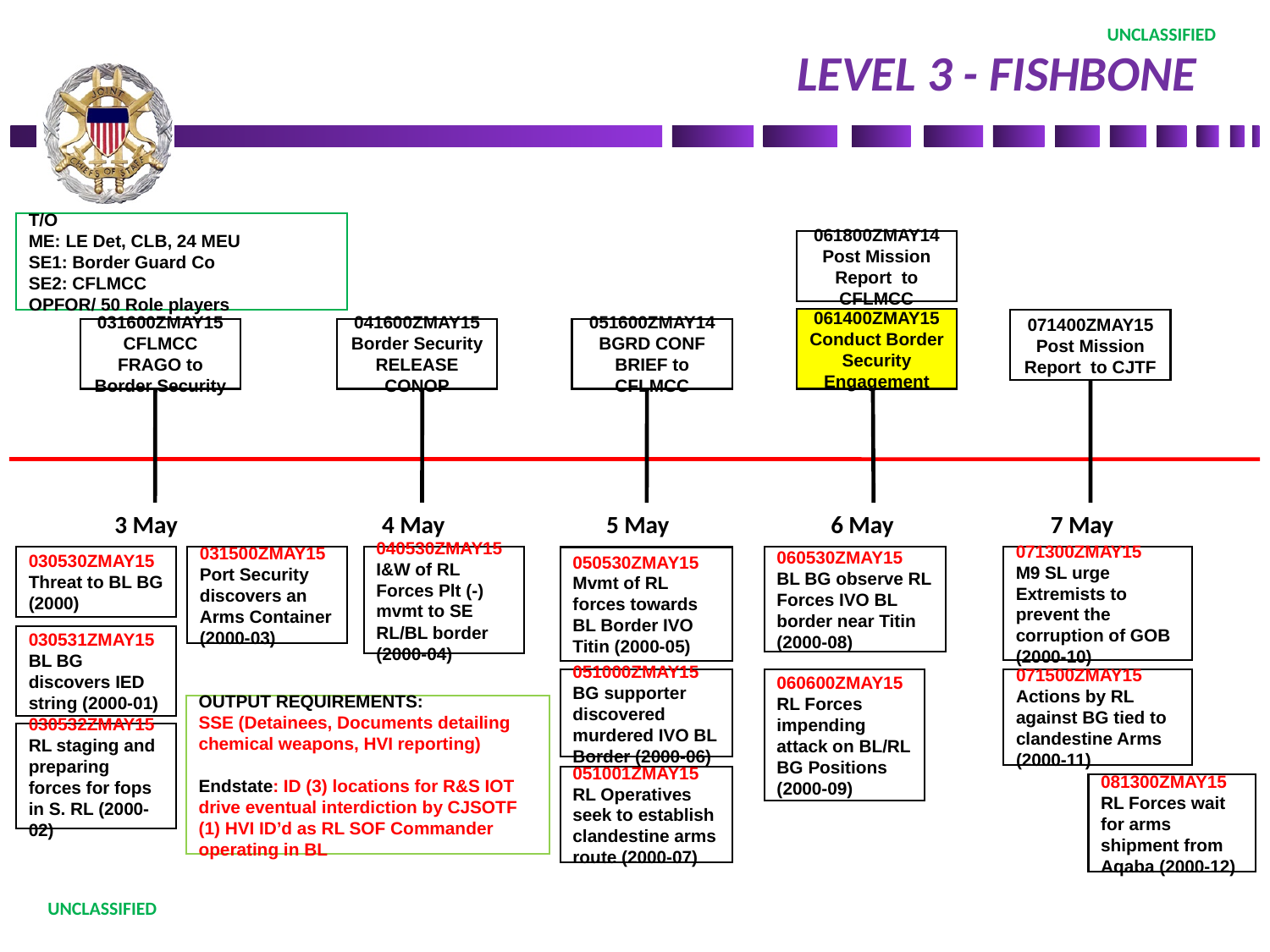

Level 3 - fishbone
T/O
ME: LE Det, CLB, 24 MEU
SE1: Border Guard Co
SE2: CFLMCC
OPFOR/ 50 Role players
061800ZMAY14
Post Mission Report  to CFLMCC
061400ZMAY15
Conduct Border Security Engagement
071400ZMAY15
Post Mission Report  to CJTF
031600ZMAY15
CFLMCC FRAGO to Border Security
041600ZMAY15
Border Security
RELEASE CONOP
051600ZMAY14
BGRD CONF BRIEF to CFLMCC

3 May
4 May
5 May
6 May
7 May
031500ZMAY15
Port Security discovers an Arms Container (2000-03)
071300ZMAY15
M9 SL urge  Extremists to prevent the corruption of GOB (2000-10)
040530ZMAY15
I&W of RL Forces Plt (-) mvmt to SE RL/BL border (2000-04)
060530ZMAY15
BL BG observe RL Forces IVO BL border near Titin (2000-08)
030530ZMAY15 Threat to BL BG (2000)
050530ZMAY15
Mvmt of RL forces towards BL Border IVO Titin (2000-05)
030531ZMAY15
BL BG discovers IED string (2000-01)
071500ZMAY15
Actions by RL against BG tied to clandestine Arms (2000-11)
051000ZMAY15
BG supporter discovered murdered IVO BL Border (2000-06)
060600ZMAY15
RL Forces impending attack on BL/RL BG Positions (2000-09)
OUTPUT REQUIREMENTS:
SSE (Detainees, Documents detailing chemical weapons, HVI reporting)

Endstate: ID (3) locations for R&S IOT drive eventual interdiction by CJSOTF
(1) HVI ID’d as RL SOF Commander operating in BL
030532ZMAY15
RL staging and preparing forces for fops in S. RL (2000-02)
051001ZMAY15
RL Operatives seek to establish clandestine arms route (2000-07)
081300ZMAY15
RL Forces wait for arms shipment from Aqaba (2000-12)